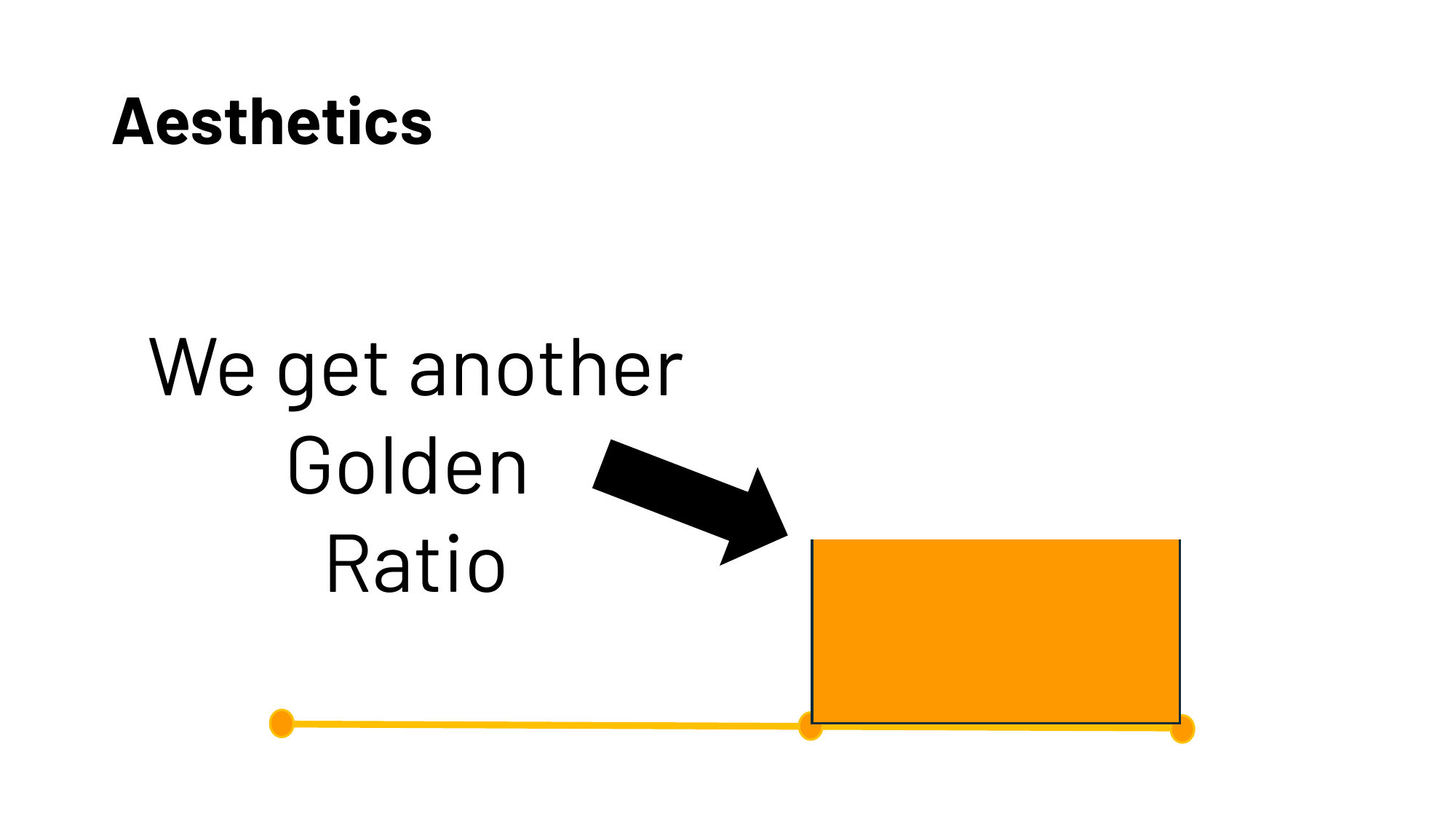

# Aesthetics

We get another
Golden
Ratio